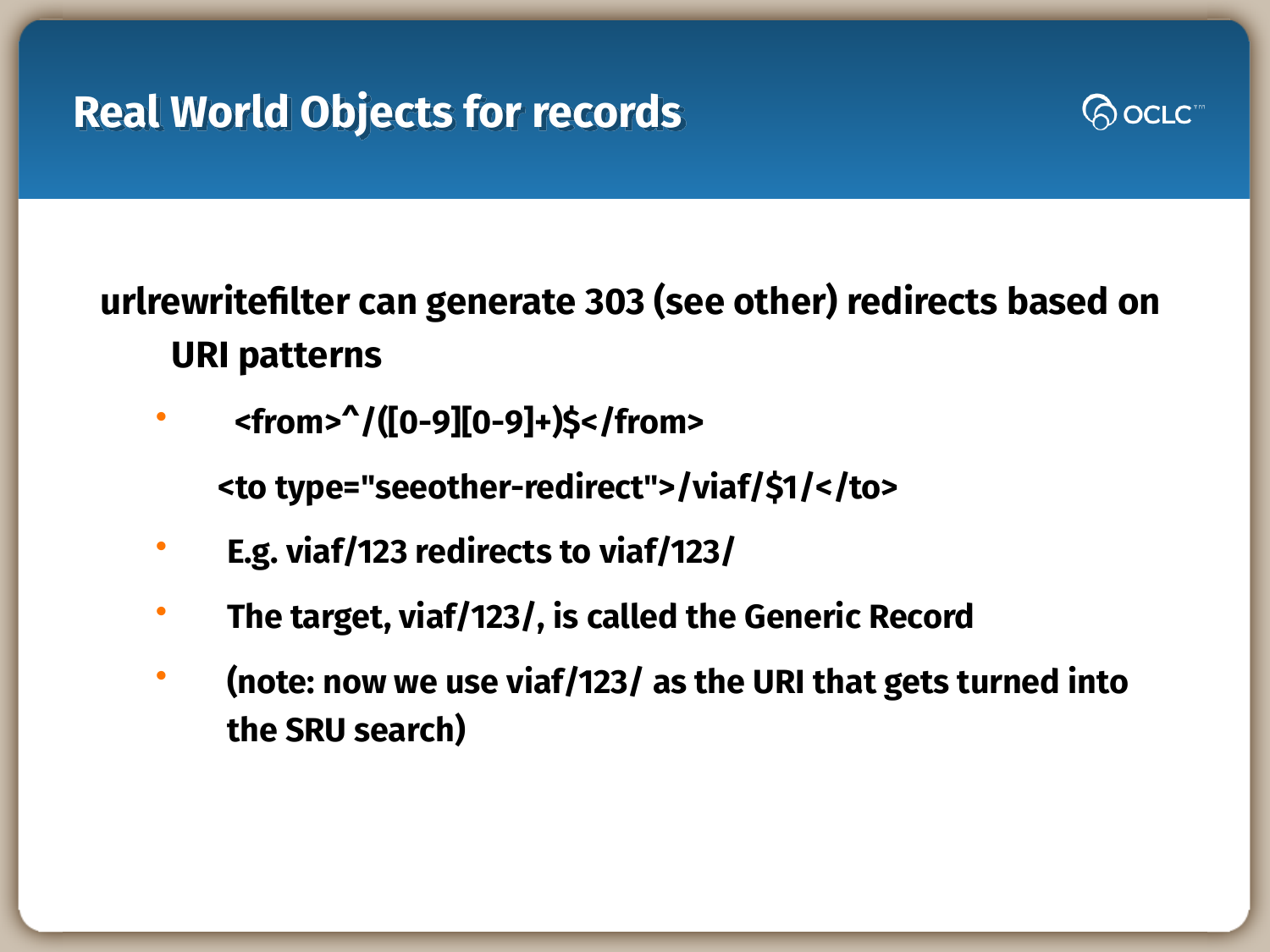

# Real World Objects for records
urlrewritefilter can generate 303 (see other) redirects based on URI patterns
 <from>^/([0-9][0-9]+)$</from>
        <to type="seeother-redirect">/viaf/$1/</to>
E.g. viaf/123 redirects to viaf/123/
The target, viaf/123/, is called the Generic Record
(note: now we use viaf/123/ as the URI that gets turned into the SRU search)